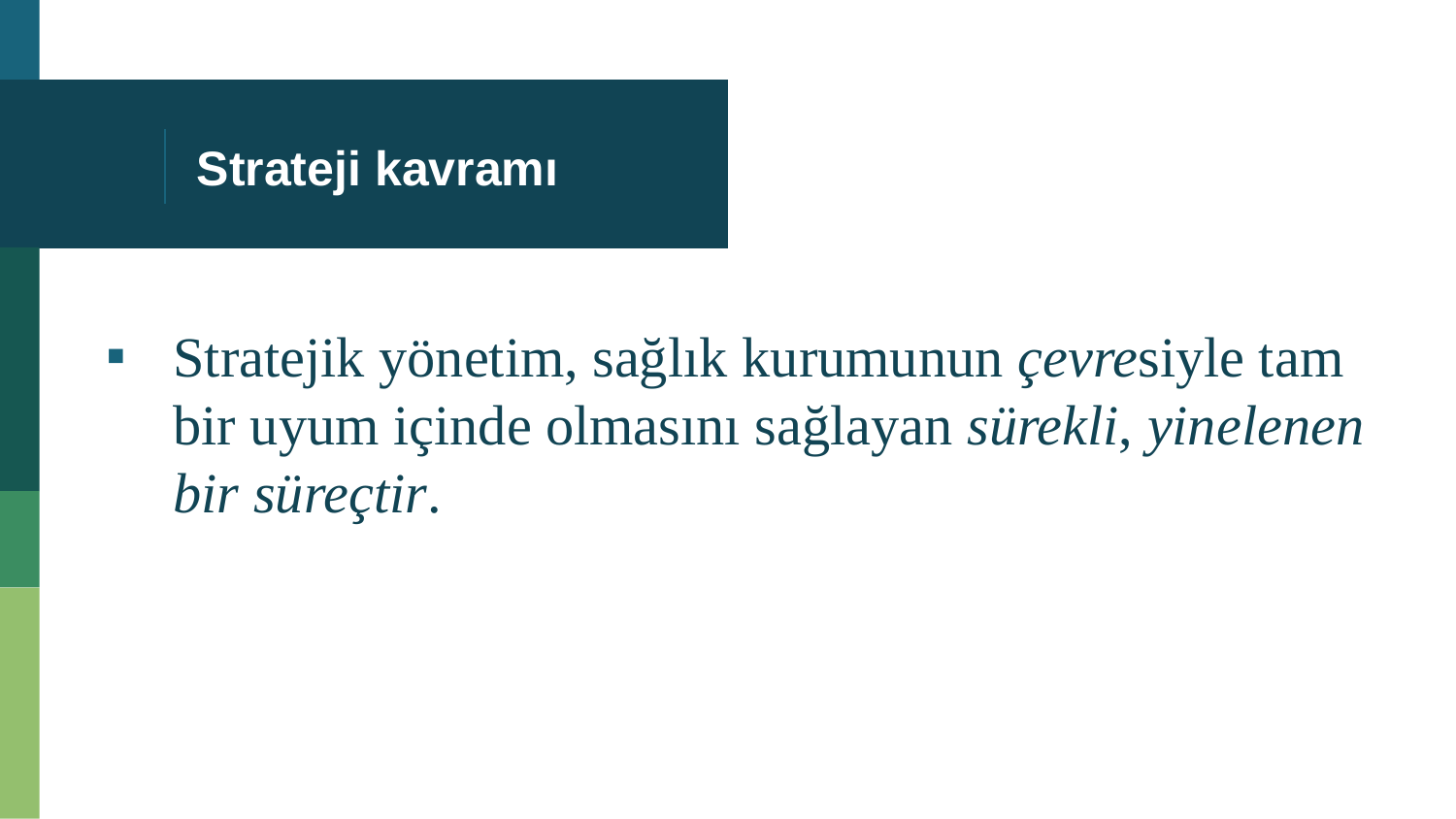

# Strateji kavramı
Stratejik yönetim, sağlık kurumunun çevresiyle tam bir uyum içinde olmasını sağlayan sürekli, yinelenen bir süreçtir.